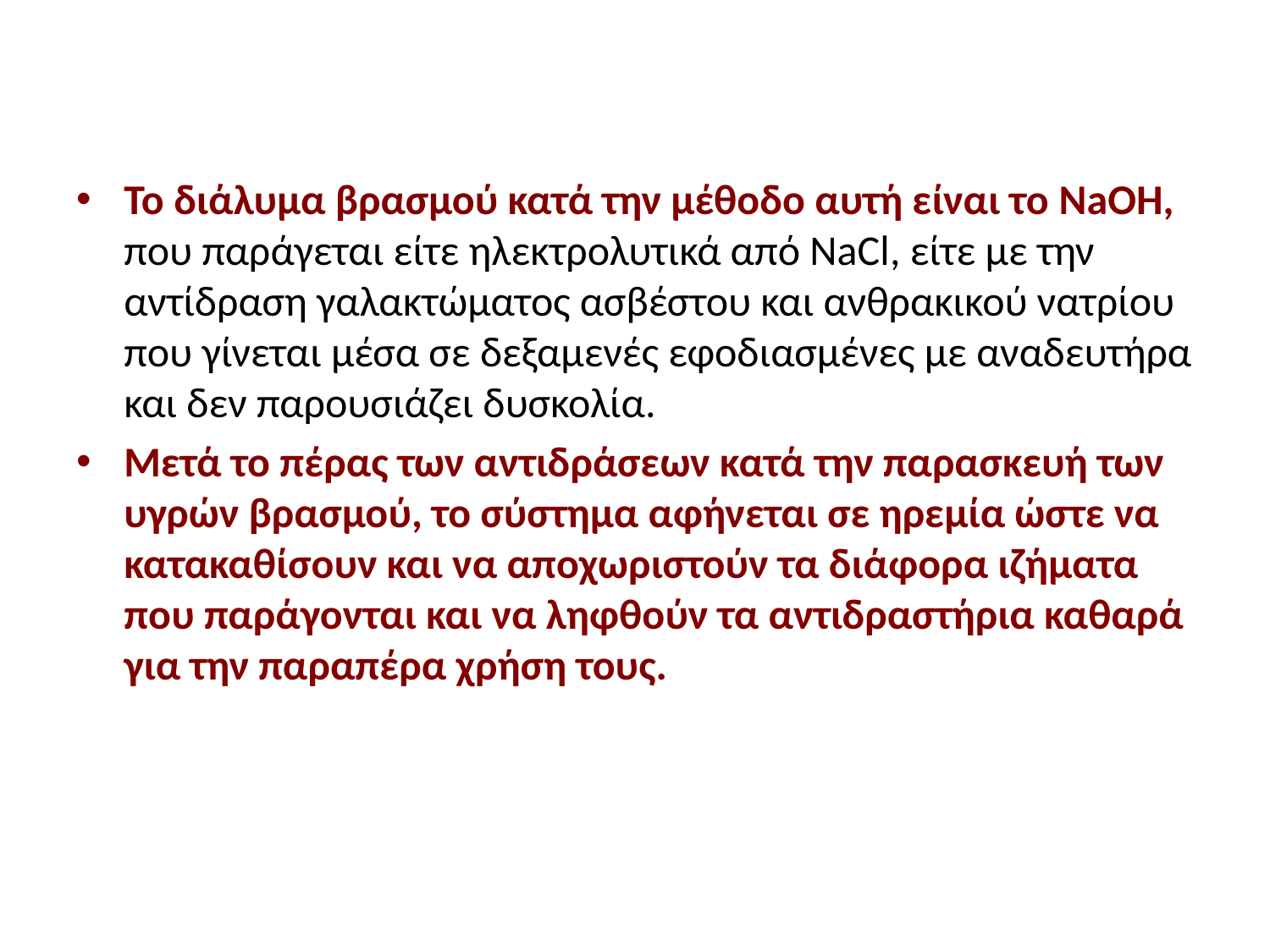

#
Το διάλυμα βρασμού κατά την μέθοδο αυτή είναι το NaOH, που παράγεται είτε ηλεκτρολυτικά από NaCl, είτε με την αντίδραση γαλακτώματος ασβέστου και ανθρακικού νατρίου που γίνεται μέσα σε δεξαμενές εφοδιασμένες με αναδευτήρα και δεν παρουσιάζει δυσκολία.
Μετά το πέρας των αντιδράσεων κατά την παρασκευή των υγρών βρασμού, το σύστημα αφήνεται σε ηρεμία ώστε να κατακαθίσουν και να αποχωριστούν τα διάφορα ιζήματα που παράγονται και να ληφθούν τα αντιδραστήρια καθαρά για την παραπέρα χρήση τους.